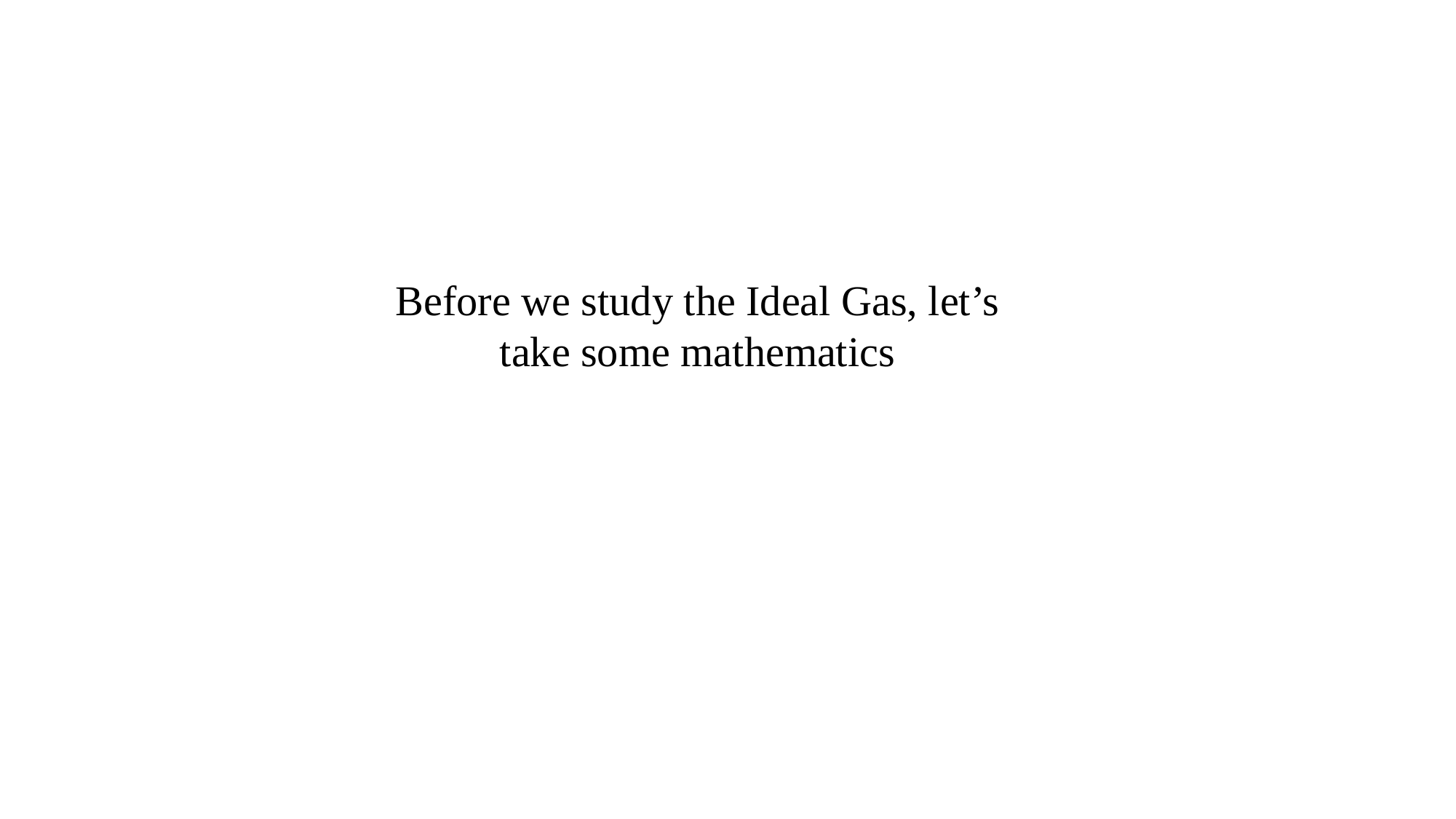

Before we study the Ideal Gas, let’s take some mathematics